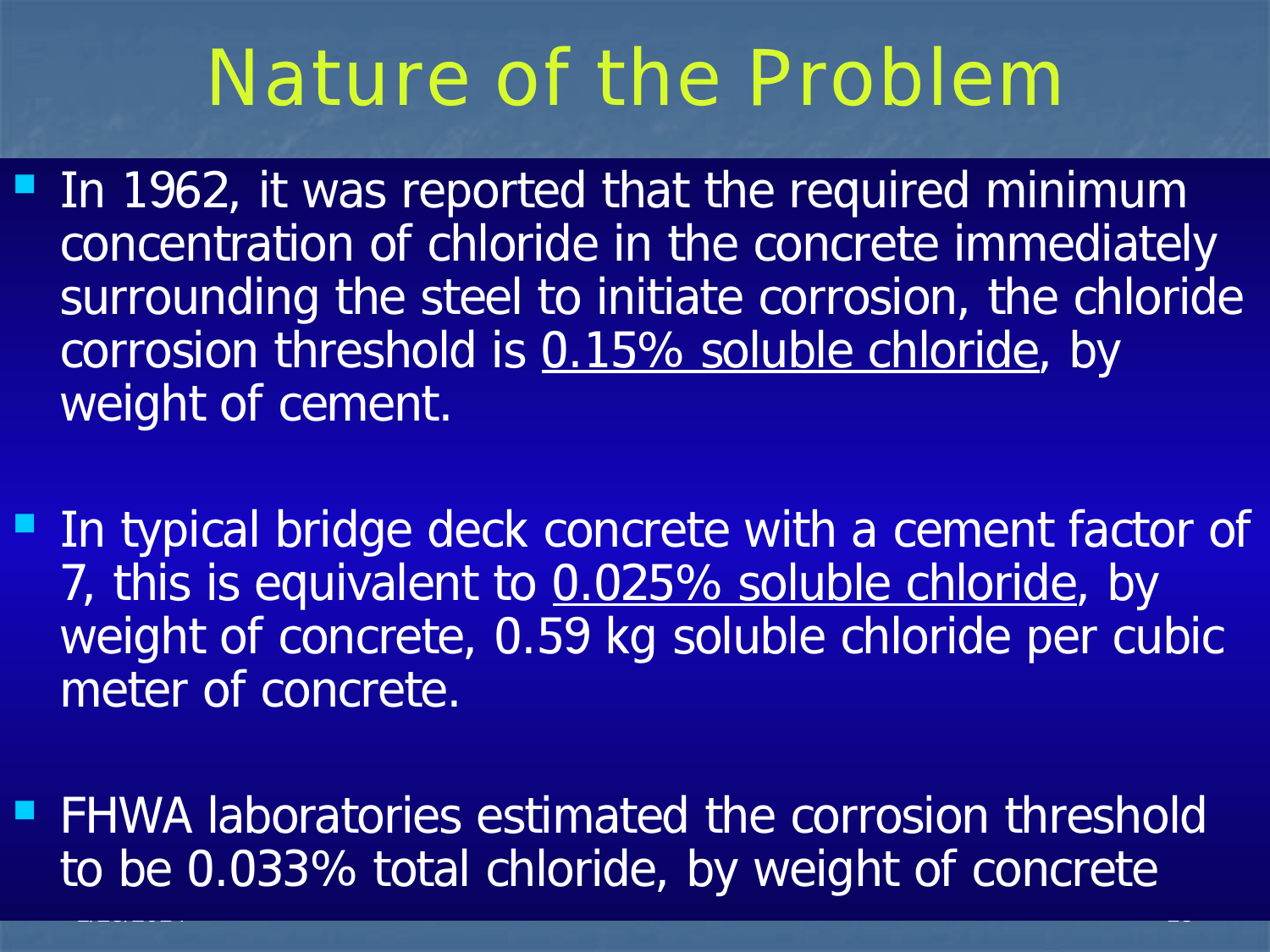

# Nature of the Problem
In 1962, it was reported that the required minimum concentration of chloride in the concrete immediately surrounding the steel to initiate corrosion, the chloride corrosion threshold is 0.15% soluble chloride, by weight of cement.

In typical bridge deck concrete with a cement factor of 7, this is equivalent to 0.025% soluble chloride, by weight of concrete, 0.59 kg soluble chloride per cubic meter of concrete.

FHWA laboratories estimated the corrosion threshold to be 0.033% total chloride, by weight of concrete
1/28/2014
13